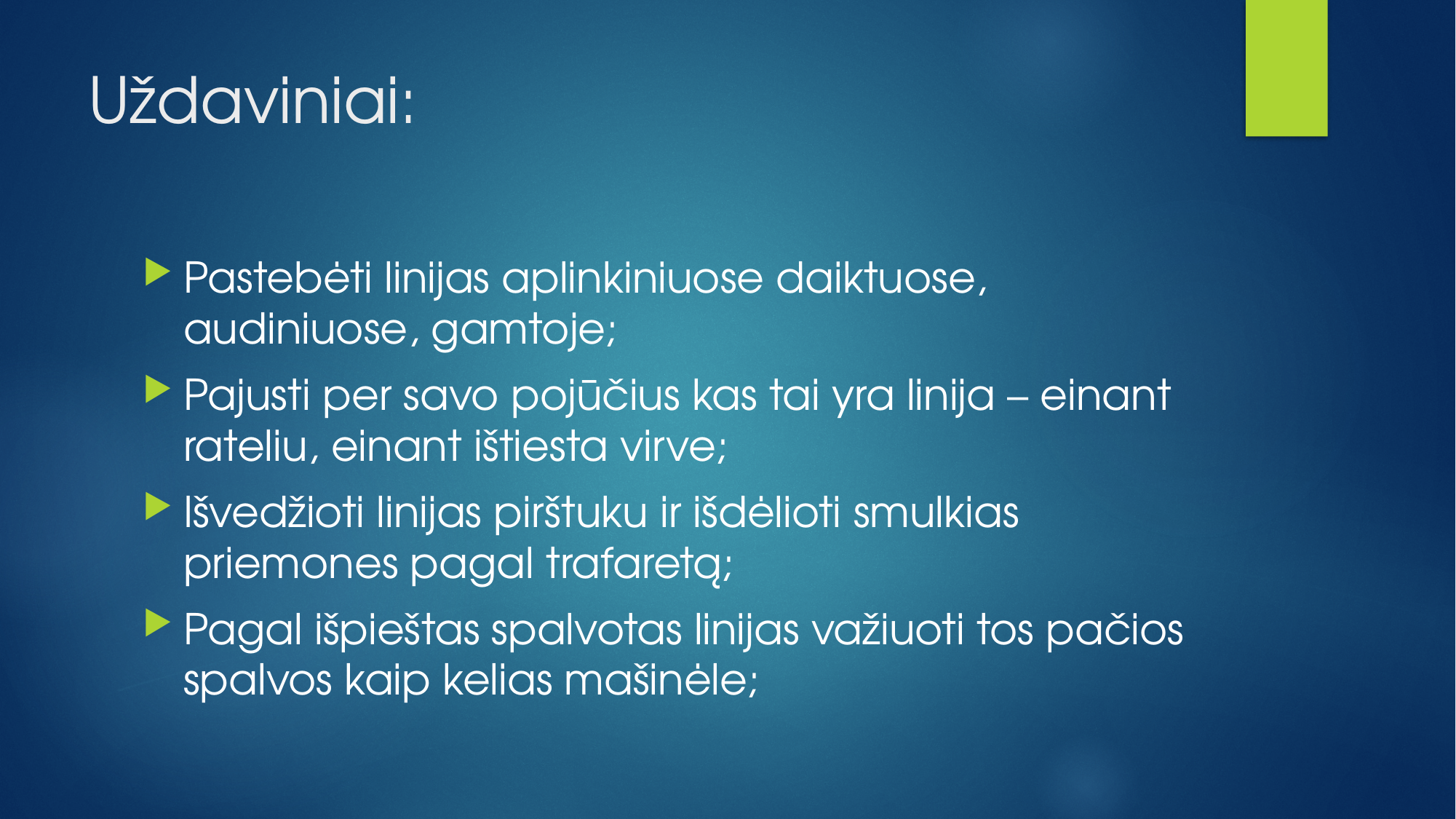

# Uždaviniai:
Pastebėti linijas aplinkiniuose daiktuose, audiniuose, gamtoje;
Pajusti per savo pojūčius kas tai yra linija – einant rateliu, einant ištiesta virve;
Išvedžioti linijas pirštuku ir išdėlioti smulkias priemones pagal trafaretą;
Pagal išpieštas spalvotas linijas važiuoti tos pačios spalvos kaip kelias mašinėle;